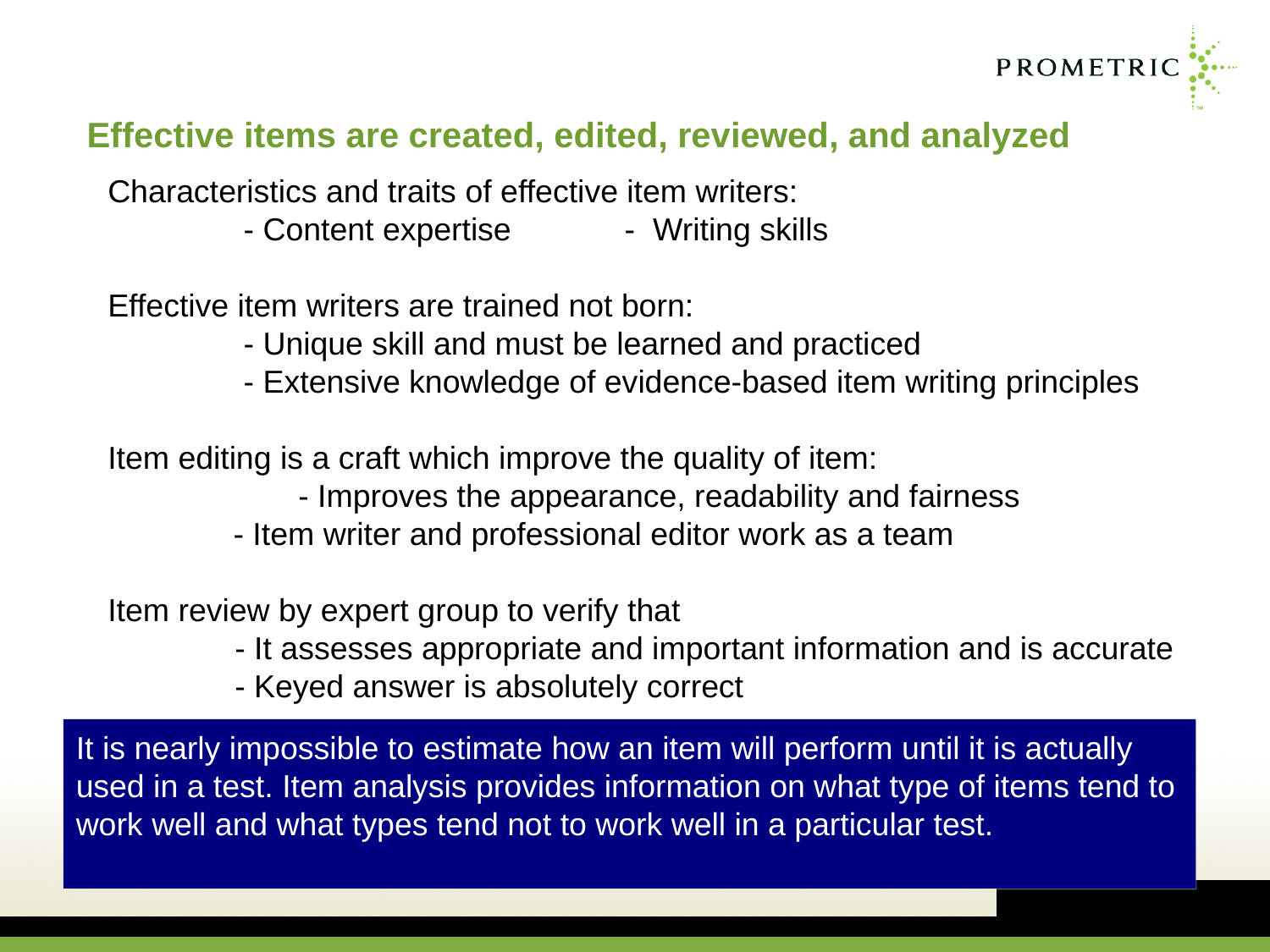

# Effective items are created, edited, reviewed, and analyzed

Characteristics and traits of effective item writers:
	 - Content expertise	 -  Writing skills

Effective item writers are trained not born:
	 - Unique skill and must be learned and practiced
	 - Extensive knowledge of evidence-based item writing principles

Item editing is a craft which improve the quality of item:
	- Improves the appearance, readability and fairness
       - Item writer and professional editor work as a team

Item review by expert group to verify that
	- It assesses appropriate and important information and is accurate
	- Keyed answer is absolutely correct

It is nearly impossible to estimate how an item will perform until it is actually used in a test. Item analysis provides information on what type of items tend to work well and what types tend not to work well in a particular test.